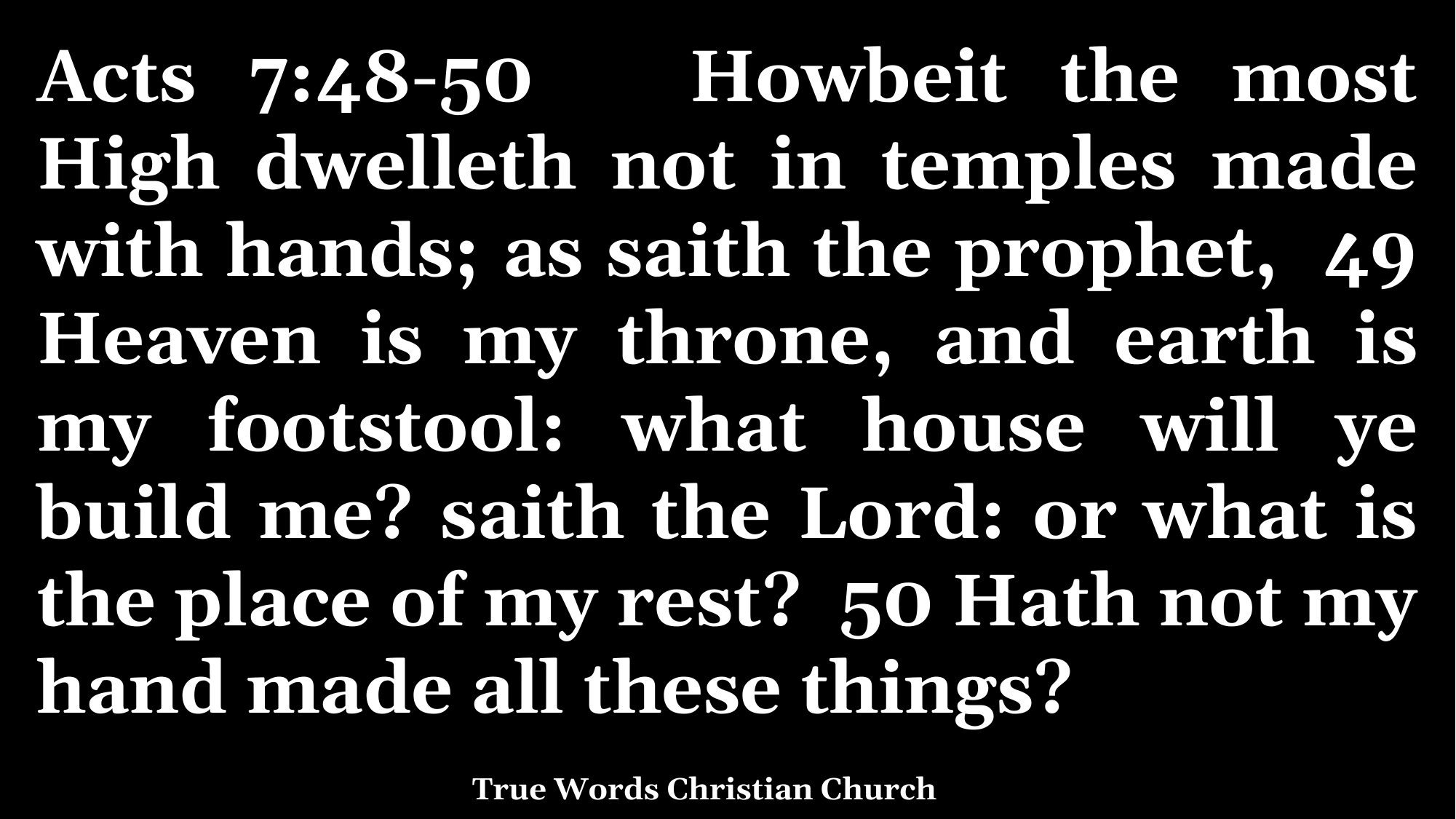

Acts 7:48-50   Howbeit the most High dwelleth not in temples made with hands; as saith the prophet,  49 Heaven is my throne, and earth is my footstool: what house will ye build me? saith the Lord: or what is the place of my rest?  50 Hath not my hand made all these things?
True Words Christian Church